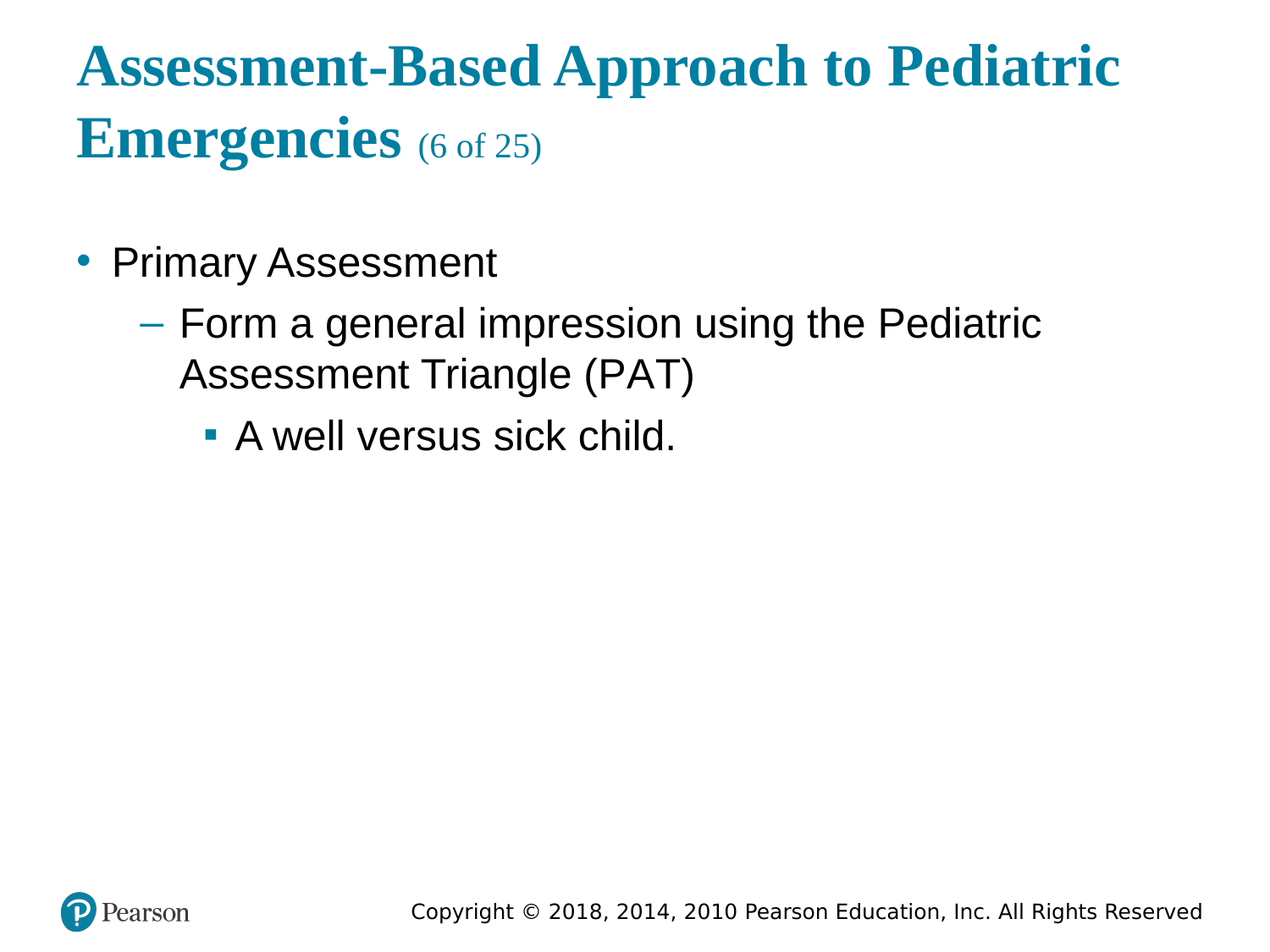

# Assessment-Based Approach to Pediatric Emergencies (6 of 25)
Primary Assessment
Form a general impression using the Pediatric Assessment Triangle (P A T)
A well versus sick child.